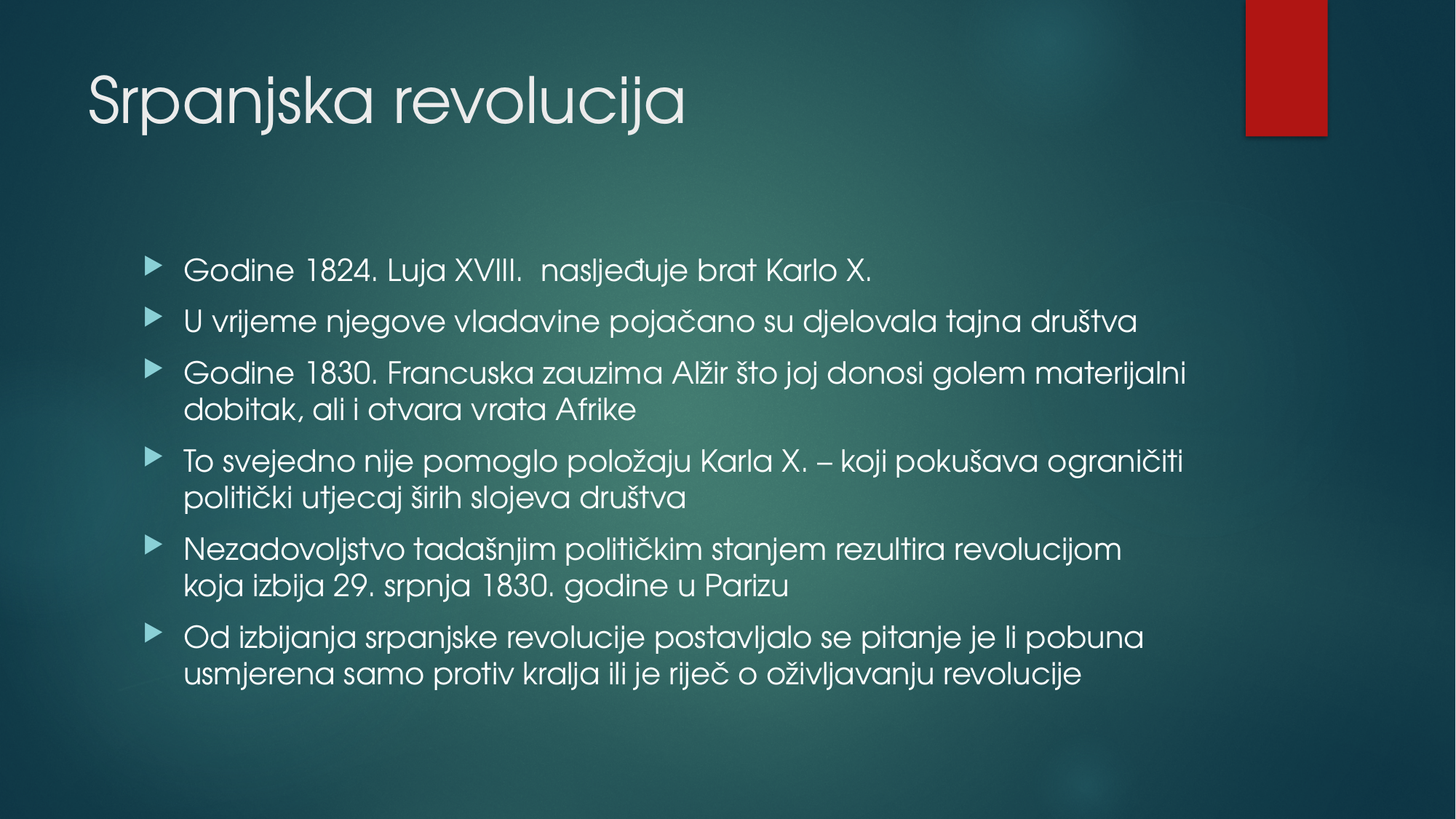

# Srpanjska revolucija
Godine 1824. Luja XVIII.  nasljeđuje brat Karlo X.
U vrijeme njegove vladavine pojačano su djelovala tajna društva
Godine 1830. Francuska zauzima Alžir što joj donosi golem materijalni dobitak, ali i otvara vrata Afrike
To svejedno nije pomoglo položaju Karla X. – koji pokušava ograničiti politički utjecaj širih slojeva društva
Nezadovoljstvo tadašnjim političkim stanjem rezultira revolucijom koja izbija 29. srpnja 1830. godine u Parizu
Od izbijanja srpanjske revolucije postavljalo se pitanje je li pobuna usmjerena samo protiv kralja ili je riječ o oživljavanju revolucije